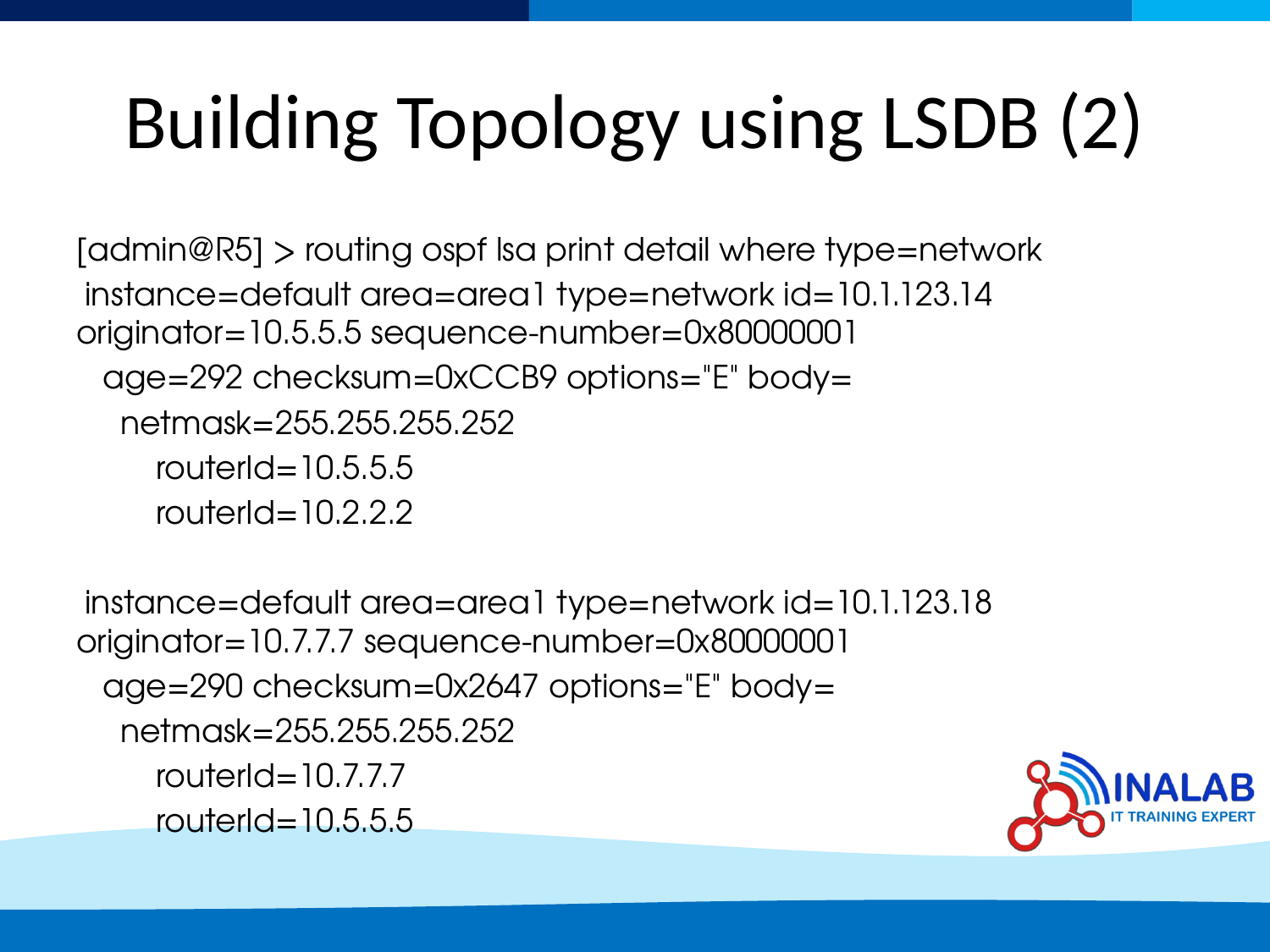

# Building Topology using LSDB (2)
[admin@R5] > routing ospf lsa print detail where type=network
 instance=default area=area1 type=network id=10.1.123.14 originator=10.5.5.5 sequence-number=0x80000001
   age=292 checksum=0xCCB9 options="E" body=
     netmask=255.255.255.252
         routerId=10.5.5.5
         routerId=10.2.2.2

 instance=default area=area1 type=network id=10.1.123.18 originator=10.7.7.7 sequence-number=0x80000001
   age=290 checksum=0x2647 options="E" body=
     netmask=255.255.255.252
         routerId=10.7.7.7
         routerId=10.5.5.5